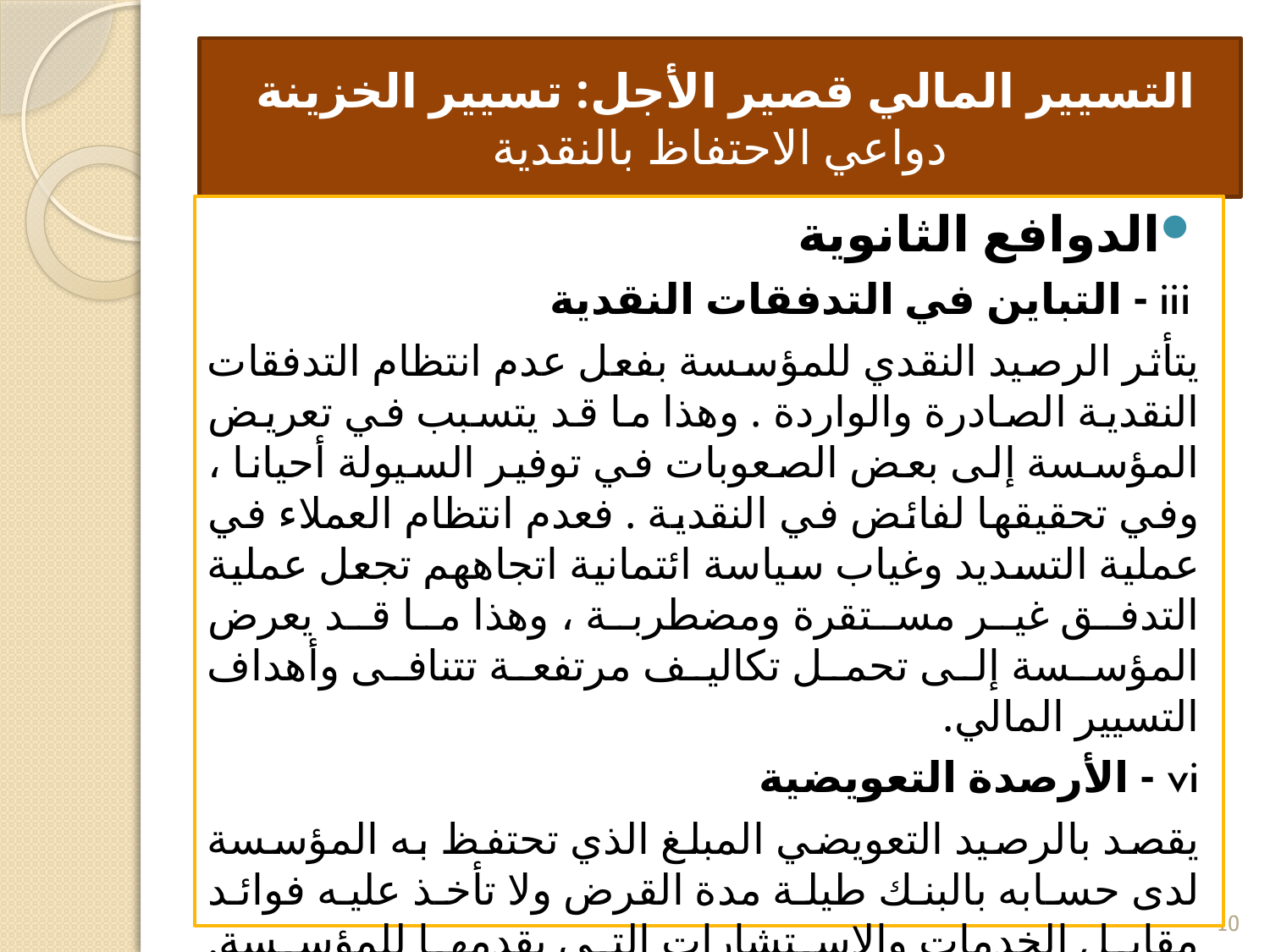

# التسيير المالي قصير الأجل: تسيير الخزينة دواعي الاحتفاظ بالنقدية
الدوافع الثانوية
 iii - التباين في التدفقات النقدية
يتأثر الرصيد النقدي للمؤسسة بفعل عدم انتظام التدفقات النقدية الصادرة والواردة . وهذا ما قد يتسبب في تعريض المؤسسة إلى بعض الصعوبات في توفير السيولة أحيانا ، وفي تحقيقها لفائض في النقدية . فعدم انتظام العملاء في عملية التسديد وغياب سياسة ائتمانية اتجاههم تجعل عملية التدفق غير مستقرة ومضطربة ، وهذا ما قد يعرض المؤسسة إلى تحمل تكاليف مرتفعة تتنافى وأهداف التسيير المالي.
vi - الأرصدة التعويضية
يقصد بالرصيد التعويضي المبلغ الذي تحتفظ به المؤسسة لدى حسابه بالبنك طيلة مدة القرض ولا تأخذ عليه فوائد مقابل الخدمات والاستشارات التي يقدمها للمؤسسة. ومثل هذا الرصيد يرفع من حجم الرصيد النقدي الذي تحتفظ به المؤسسة وفي الوقت نفسه لا يدعم موقف السيولة لدى المؤسسة لأنها لا  تستطيع استخدامه.

10